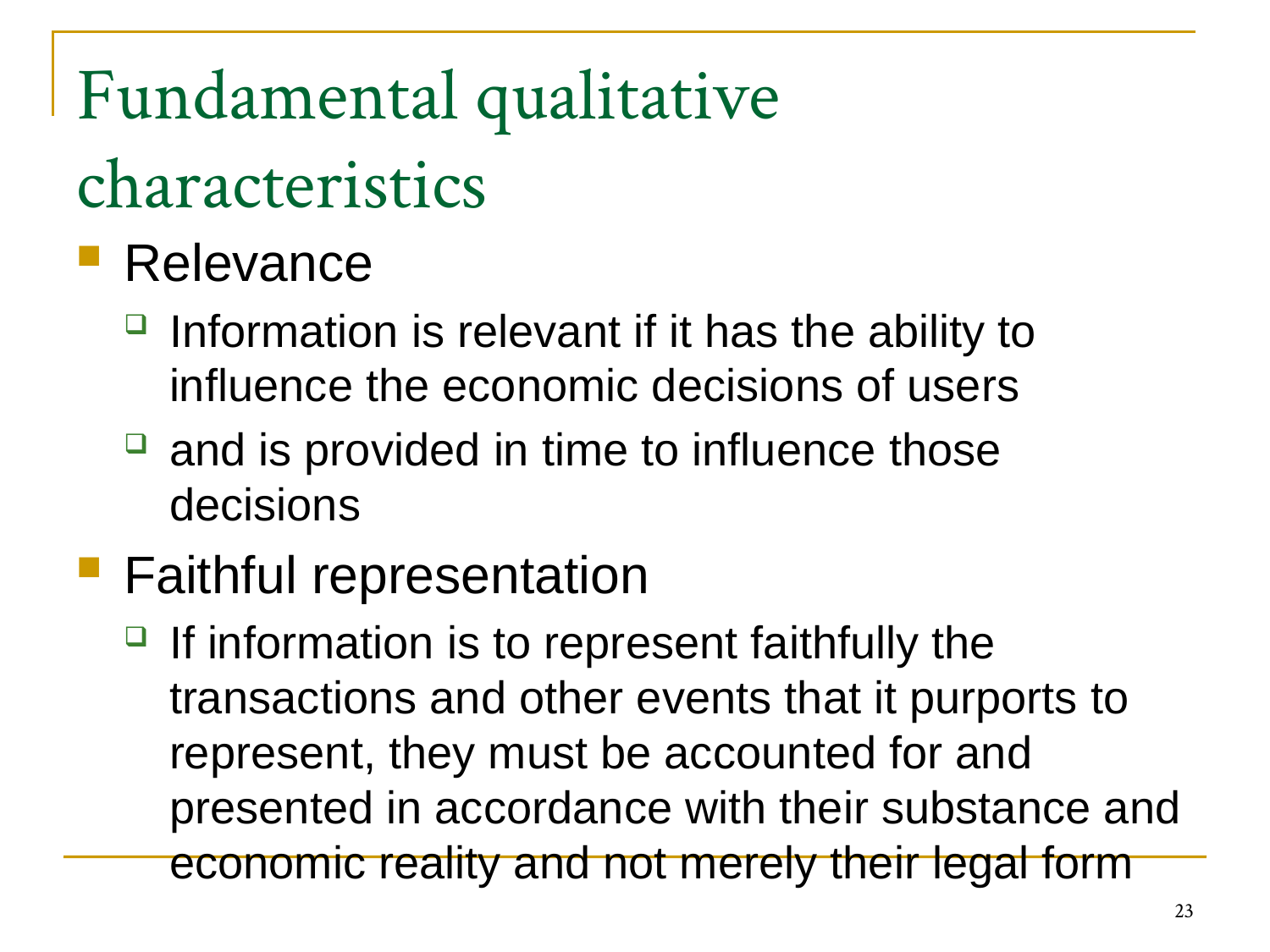

# Fundamental qualitative characteristics
Relevance
Information is relevant if it has the ability to influence the economic decisions of users
and is provided in time to influence those decisions
Faithful representation
If information is to represent faithfully the transactions and other events that it purports to represent, they must be accounted for and presented in accordance with their substance and economic reality and not merely their legal form
23